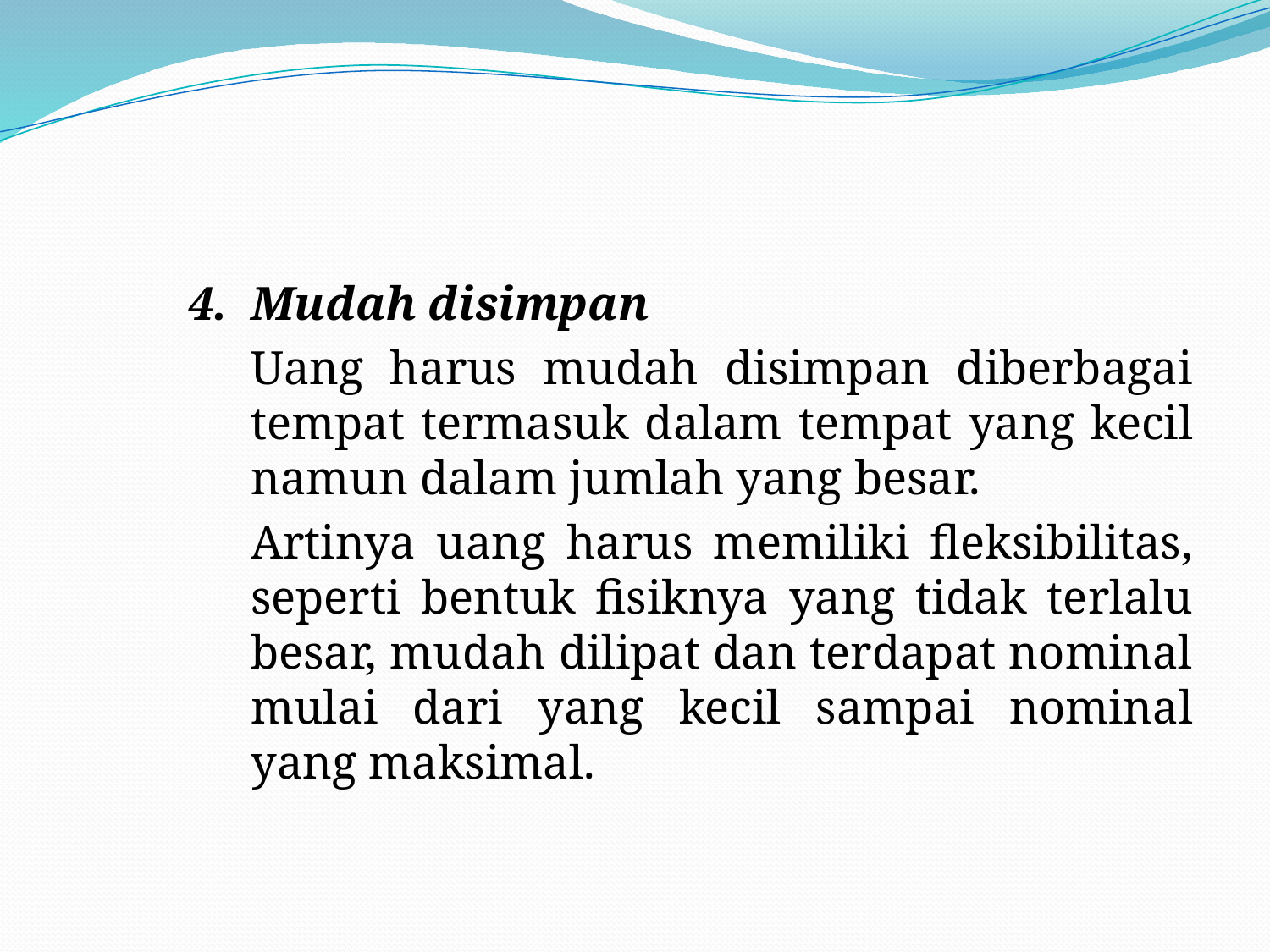

#
4.	Mudah disimpan
	Uang harus mudah disimpan diberbagai tempat termasuk dalam tempat yang kecil namun dalam jumlah yang besar.
	Artinya uang harus memiliki fleksibilitas, seperti bentuk fisiknya yang tidak terlalu besar, mudah dilipat dan terdapat nominal mulai dari yang kecil sampai nominal yang maksimal.